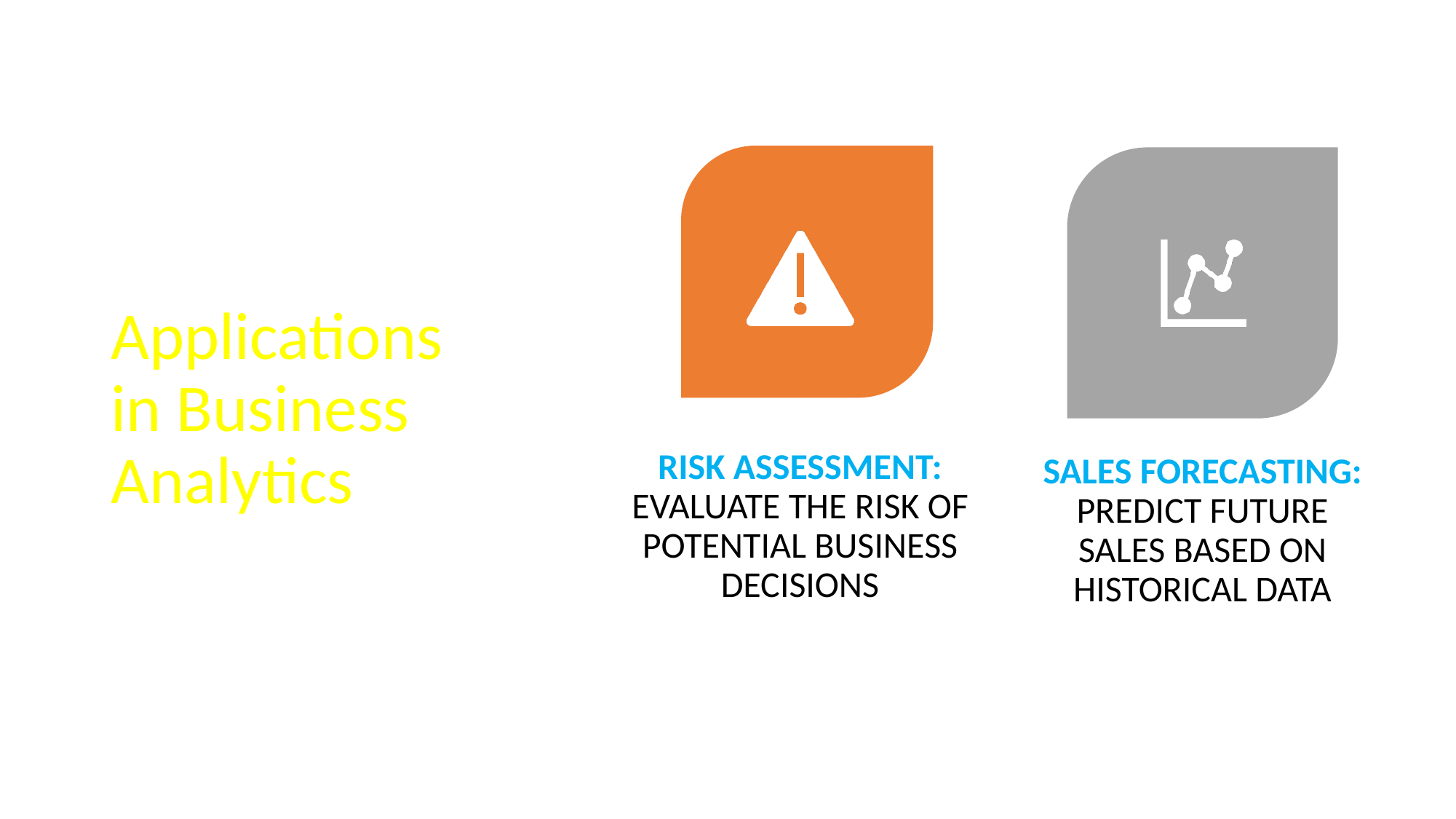

# Applications in Business Analytics
Risk Assessment: Evaluate the risk of potential business decisions
Sales Forecasting: Predict future sales based on historical data